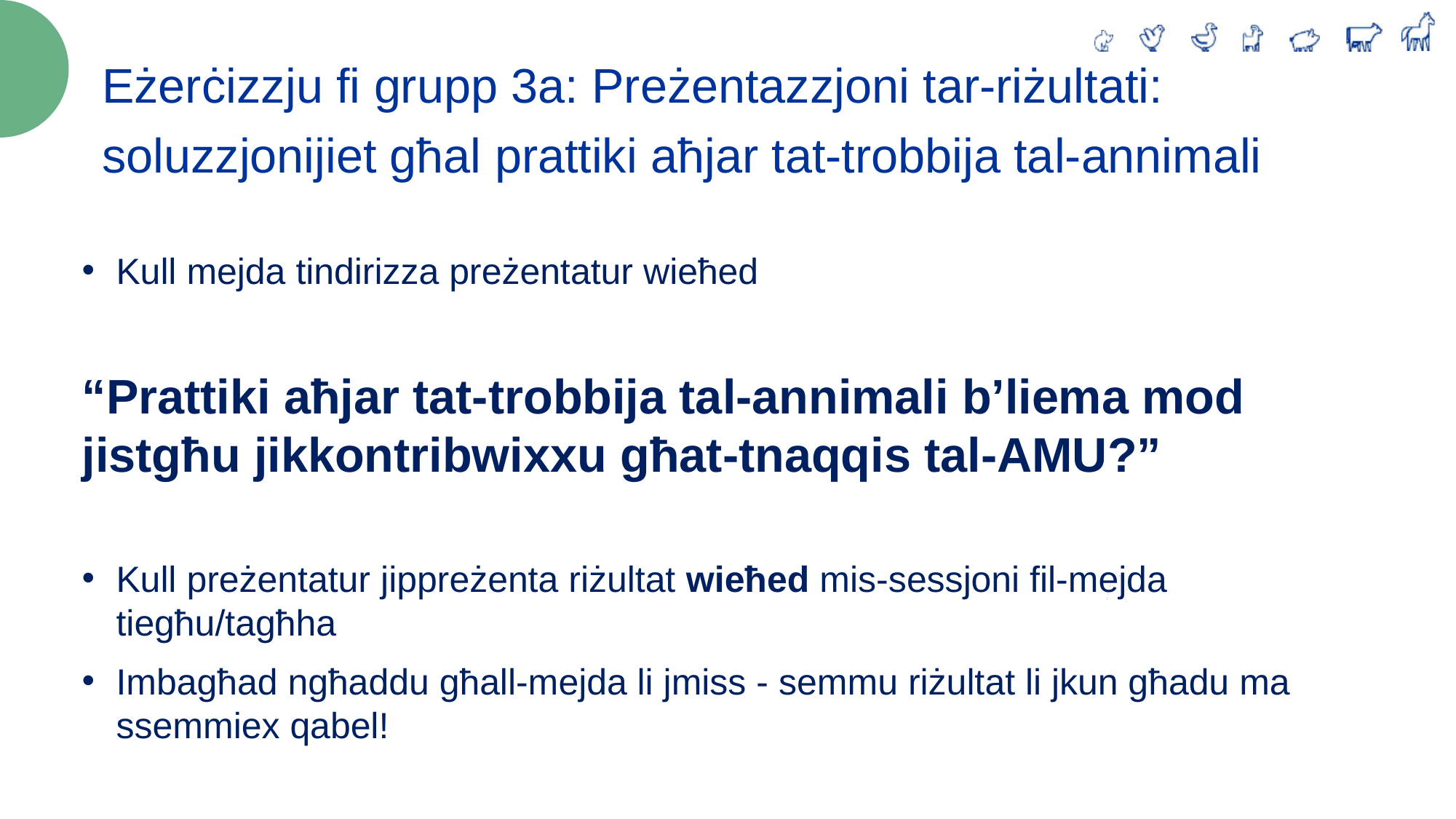

Eżerċizzju fi grupp 3a: Preżentazzjoni tar-riżultati: soluzzjonijiet għal prattiki aħjar tat-trobbija tal-annimali
Kull mejda tindirizza preżentatur wieħed

“Prattiki aħjar tat-trobbija tal-annimali b’liema mod jistgħu jikkontribwixxu għat-tnaqqis tal-AMU?”

Kull preżentatur jippreżenta riżultat wieħed mis-sessjoni fil-mejda tiegħu/tagħha
Imbagħad ngħaddu għall-mejda li jmiss - semmu riżultat li jkun għadu ma ssemmiex qabel!